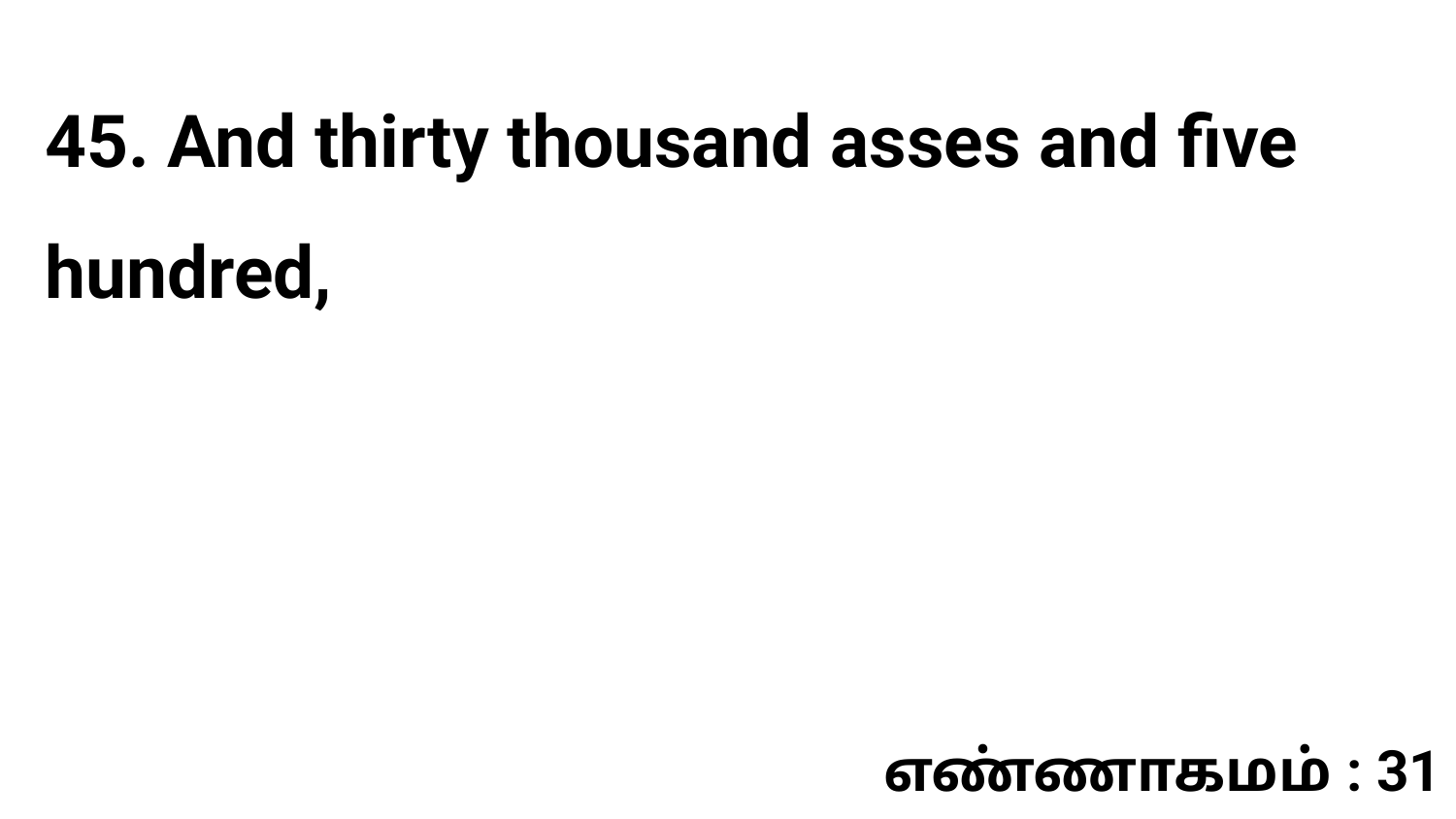

45. And thirty thousand asses and five hundred,
எண்ணாகமம் : 31